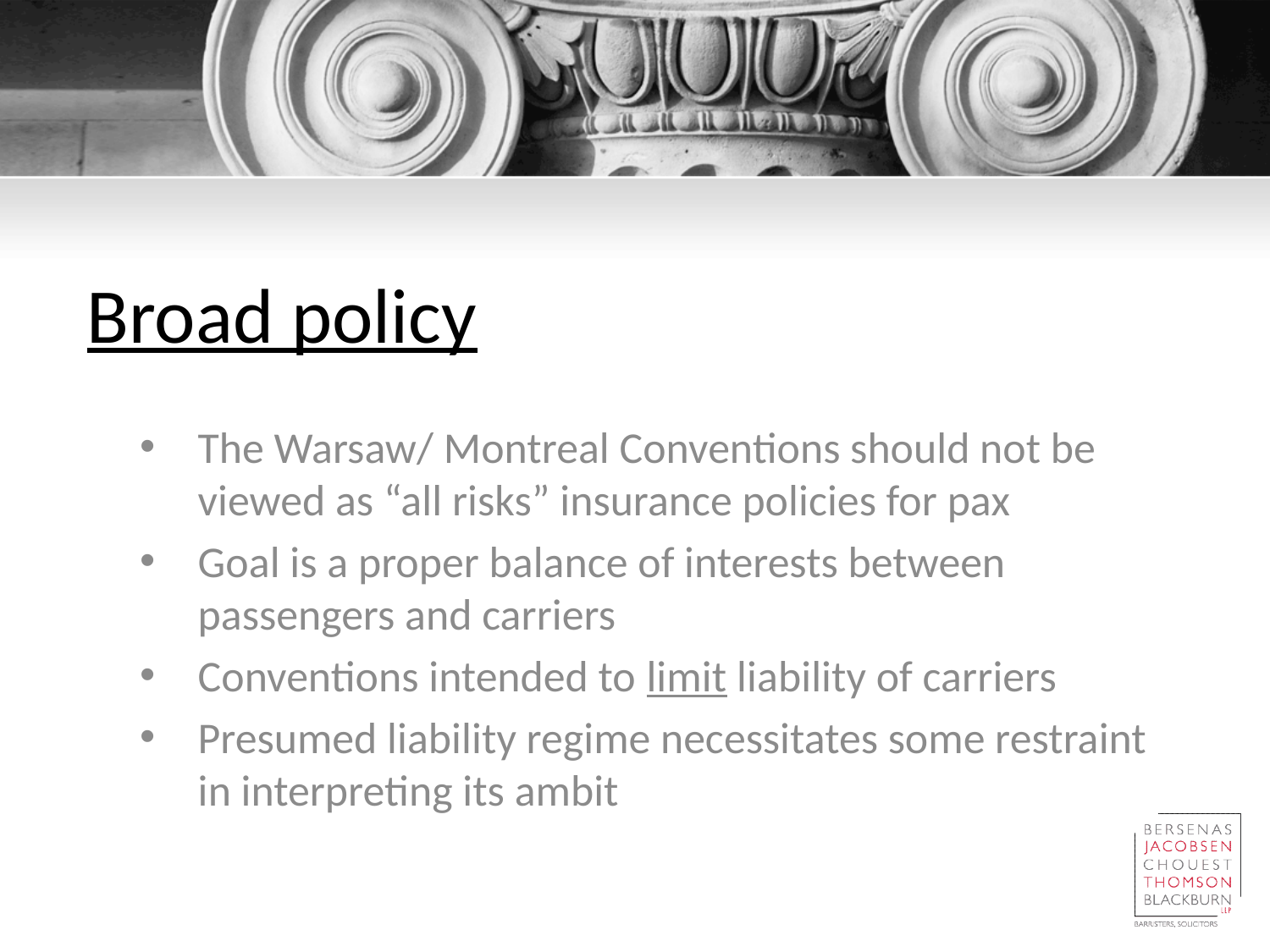

# Broad policy
The Warsaw/ Montreal Conventions should not be viewed as “all risks” insurance policies for pax
Goal is a proper balance of interests between passengers and carriers
Conventions intended to limit liability of carriers
Presumed liability regime necessitates some restraint in interpreting its ambit